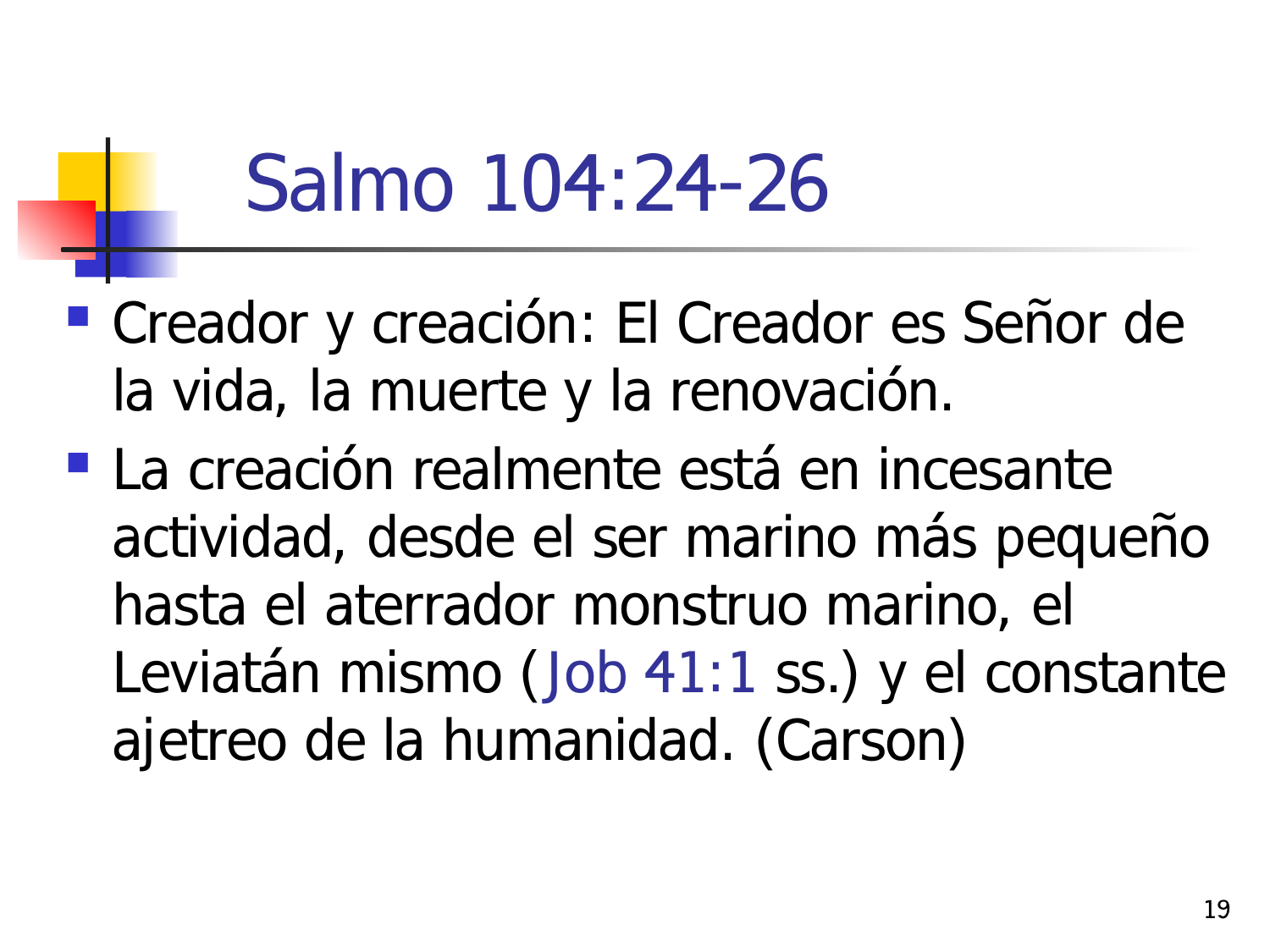

# Salmo 104:24-26
Creador y creación: El Creador es Señor de la vida, la muerte y la renovación.
La creación realmente está en incesante actividad, desde el ser marino más pequeño hasta el aterrador monstruo marino, el Leviatán mismo (Job 41:1 ss.) y el constante ajetreo de la humanidad. (Carson)
19